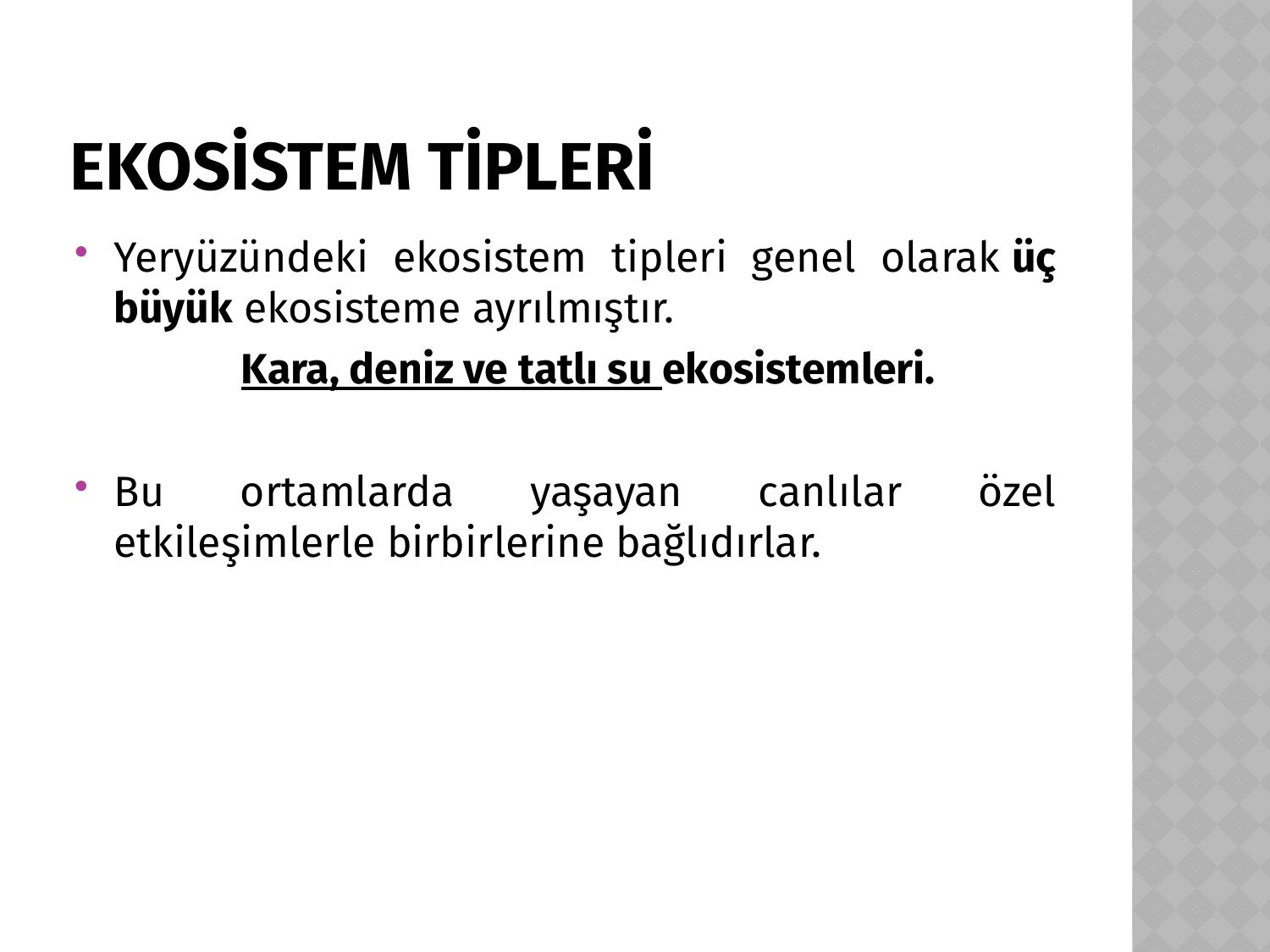

# EKOSİSTEM TİPLERİ
Yeryüzündeki ekosistem tipleri genel olarak üç büyük ekosisteme ayrılmıştır.
		Kara, deniz ve tatlı su ekosistemleri.

Bu ortamlarda yaşayan canlılar özel etkileşimlerle birbirlerine bağlıdırlar.